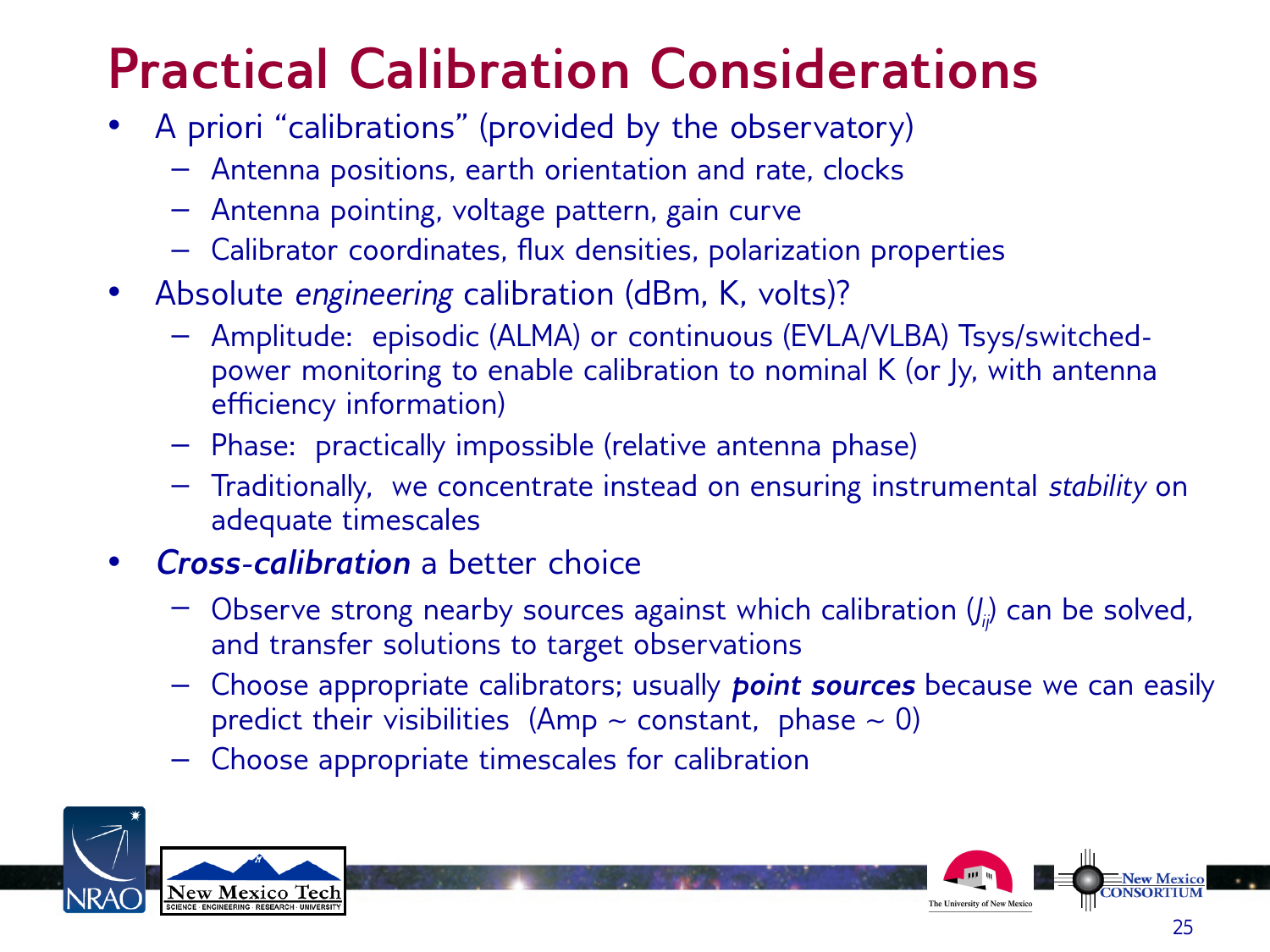

# Practical Calibration Considerations
A priori “calibrations” (provided by the observatory)
Antenna positions, earth orientation and rate, clocks
Antenna pointing, voltage pattern, gain curve
Calibrator coordinates, flux densities, polarization properties
Absolute engineering calibration (dBm, K, volts)?
Amplitude:  episodic (ALMA) or continuous (EVLA/VLBA) Tsys/switched-power monitoring to enable calibration to nominal K (or Jy, with antenna efficiency information)
Phase:  practically impossible (relative antenna phase)
Traditionally,  we concentrate instead on ensuring instrumental stability on adequate timescales
Cross-calibration a better choice
Observe strong nearby sources against which calibration (Jij) can be solved, and transfer solutions to target observations
Choose appropriate calibrators; usually point sources because we can easily predict their visibilities  (Amp ~ constant,  phase ~ 0)
Choose appropriate timescales for calibration

25